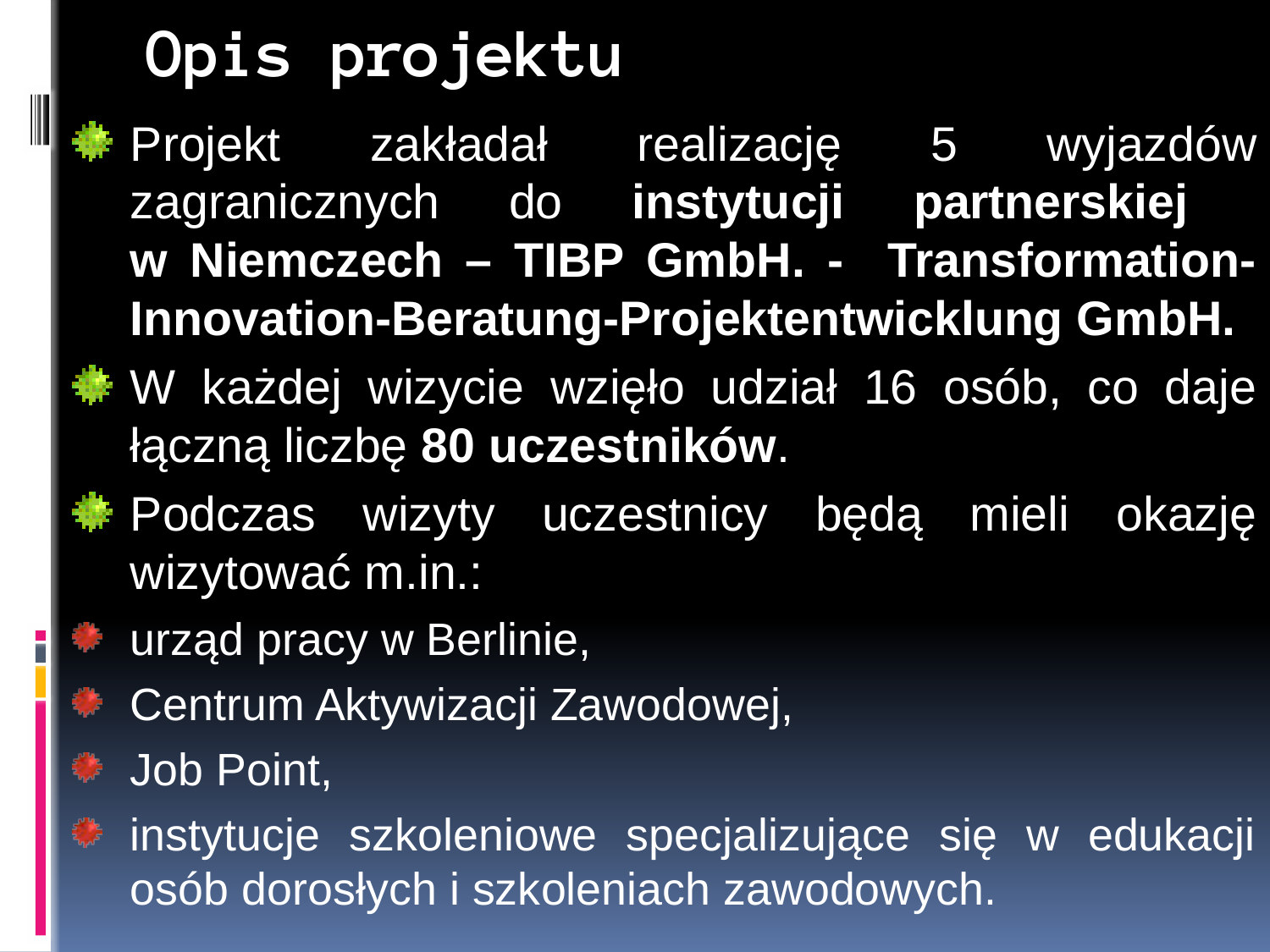

# Opis projektu
Projekt zakładał realizację 5 wyjazdów zagranicznych do instytucji partnerskiej
w Niemczech – TIBP GmbH. -  Transformation-Innovation-Beratung-Projektentwicklung GmbH.
W każdej wizycie wzięło udział 16 osób, co daje łączną liczbę 80 uczestników.
Podczas wizyty uczestnicy będą mieli okazję wizytować m.in.:
urząd pracy w Berlinie,
Centrum Aktywizacji Zawodowej,
Job Point,
instytucje szkoleniowe specjalizujące się w edukacji osób dorosłych i szkoleniach zawodowych.